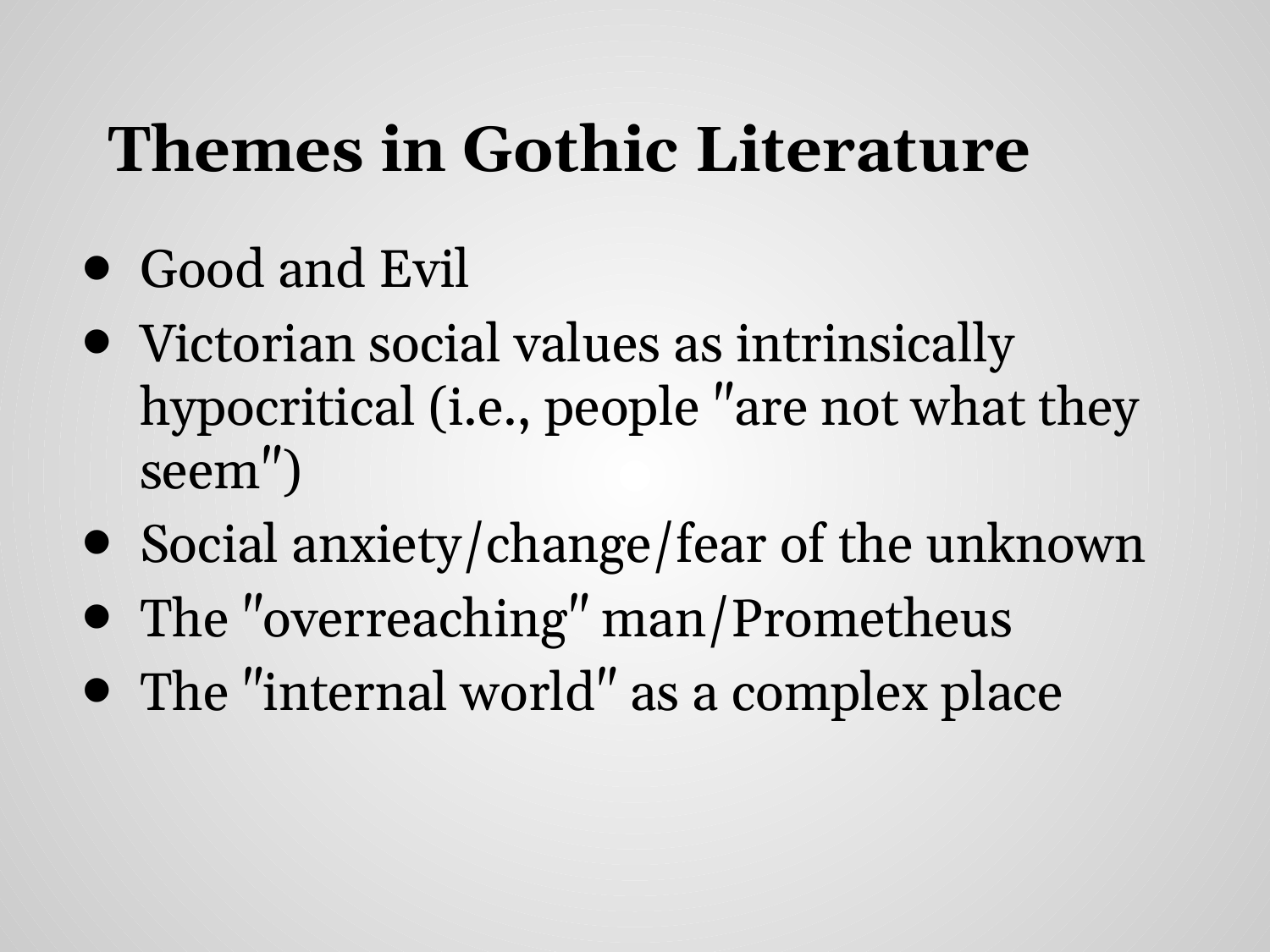

# Themes in Gothic Literature
Good and Evil
Victorian social values as intrinsically hypocritical (i.e., people "are not what they seem")
Social anxiety/change/fear of the unknown
The "overreaching" man/Prometheus
The "internal world" as a complex place